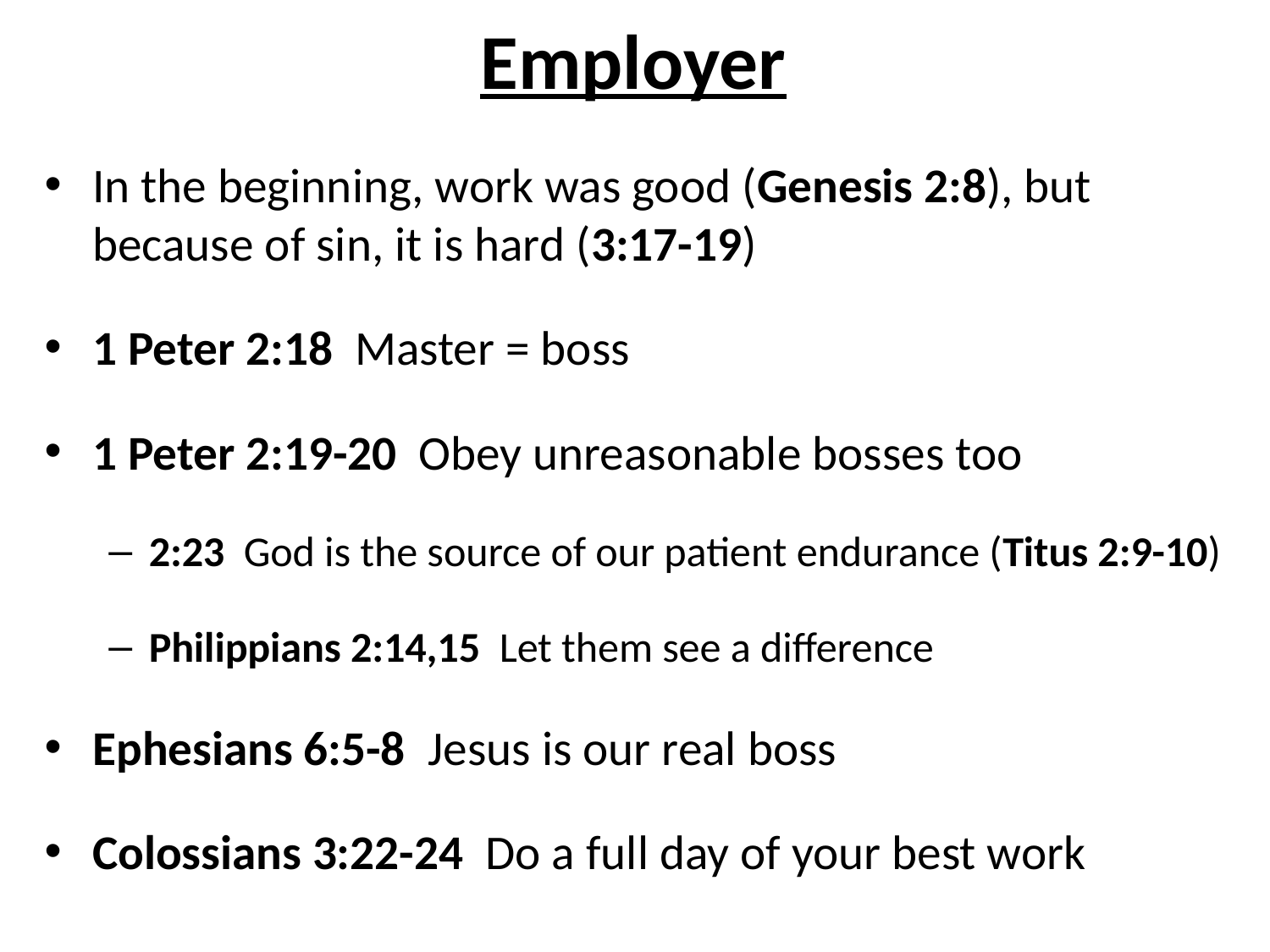

# Employer
In the beginning, work was good (Genesis 2:8), but because of sin, it is hard (3:17-19)
1 Peter 2:18  Master = boss
1 Peter 2:19-20  Obey unreasonable bosses too
2:23  God is the source of our patient endurance (Titus 2:9-10)
Philippians 2:14,15  Let them see a difference
Ephesians 6:5-8  Jesus is our real boss
Colossians 3:22-24  Do a full day of your best work